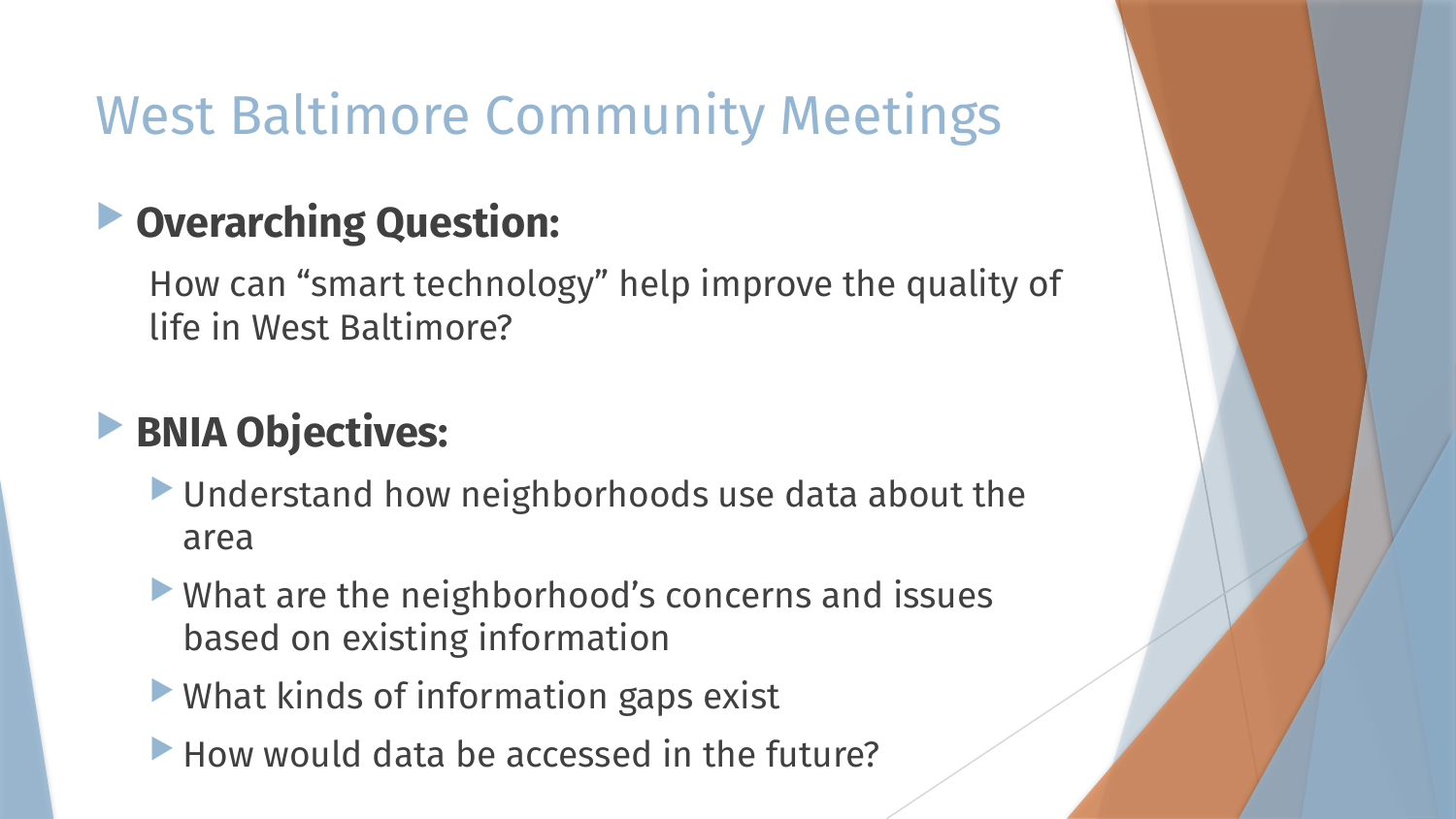

# West Baltimore Community Meetings
Overarching Question:
How can “smart technology” help improve the quality of life in West Baltimore?
BNIA Objectives:
Understand how neighborhoods use data about the area
What are the neighborhood’s concerns and issues based on existing information
What kinds of information gaps exist
How would data be accessed in the future?